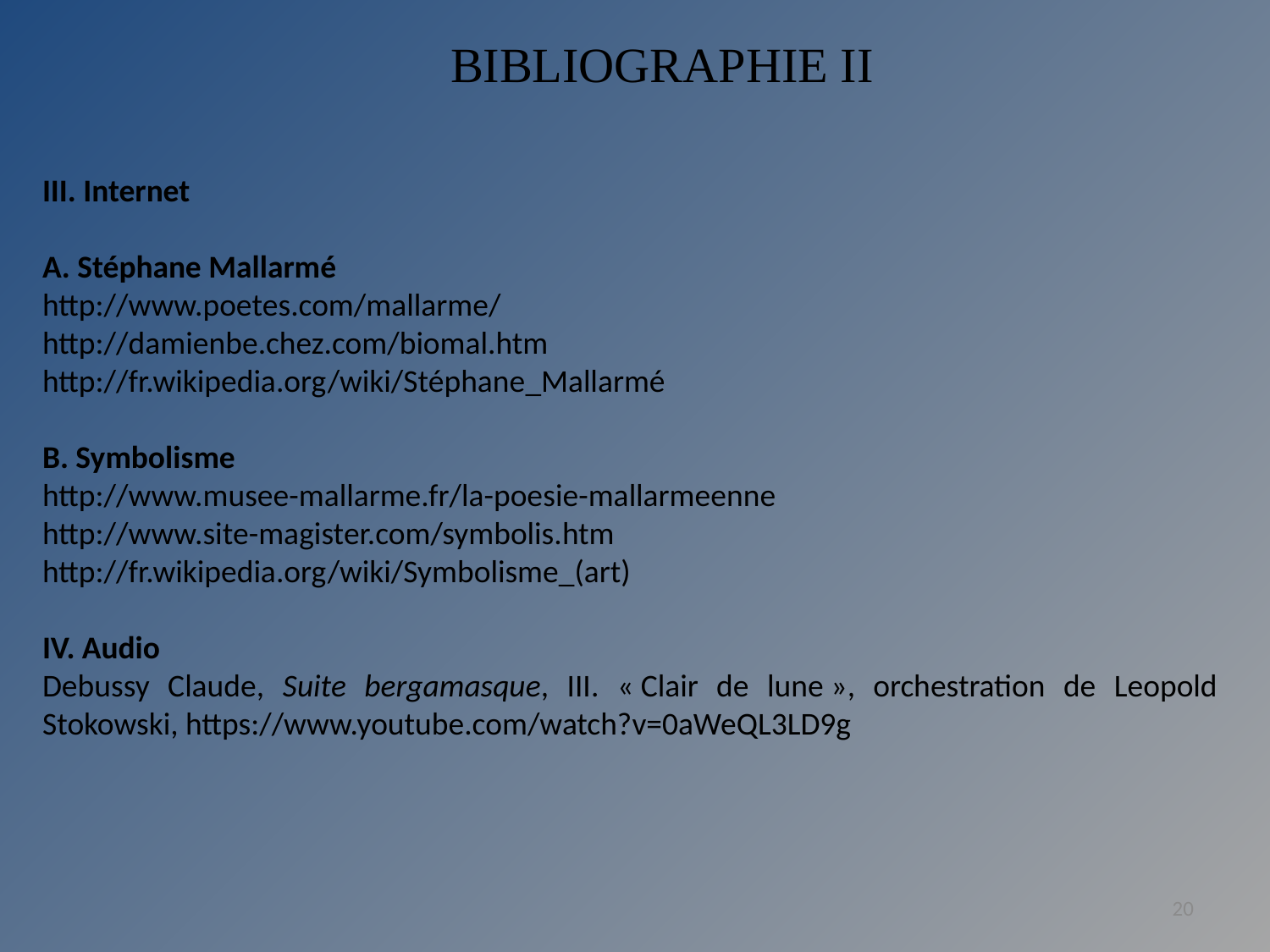

BIBLIOGRAPHIE II
III. Internet

A. Stéphane Mallarmé
http://www.poetes.com/mallarme/
http://damienbe.chez.com/biomal.htm
http://fr.wikipedia.org/wiki/Stéphane_Mallarmé

B. Symbolisme
http://www.musee-mallarme.fr/la-poesie-mallarmeenne
http://www.site-magister.com/symbolis.htm
http://fr.wikipedia.org/wiki/Symbolisme_(art)

IV. Audio
Debussy Claude, Suite bergamasque, III. « Clair de lune », orchestration de Leopold Stokowski, https://www.youtube.com/watch?v=0aWeQL3LD9g
20